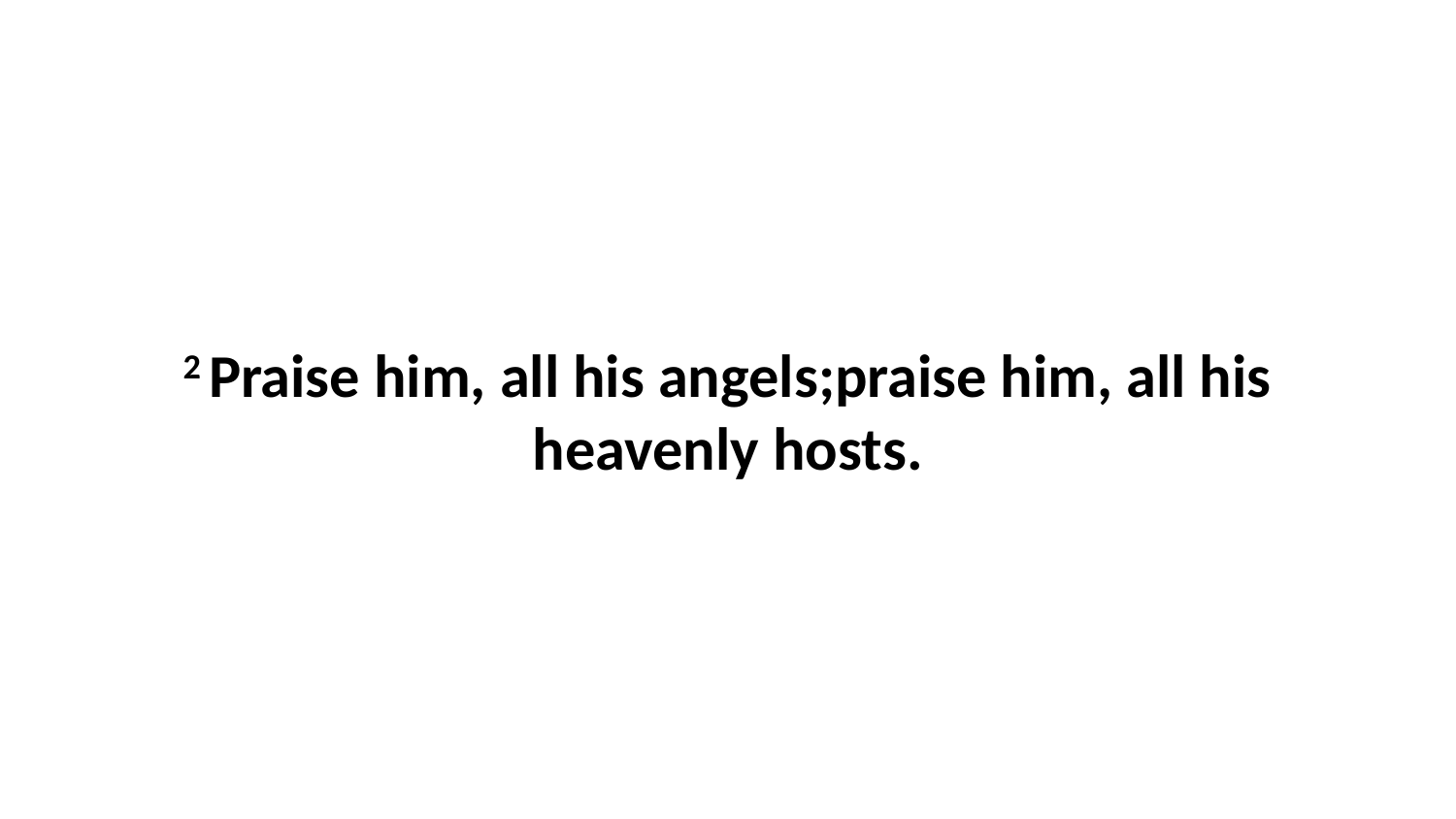

2 Praise him, all his angels;praise him, all his heavenly hosts.